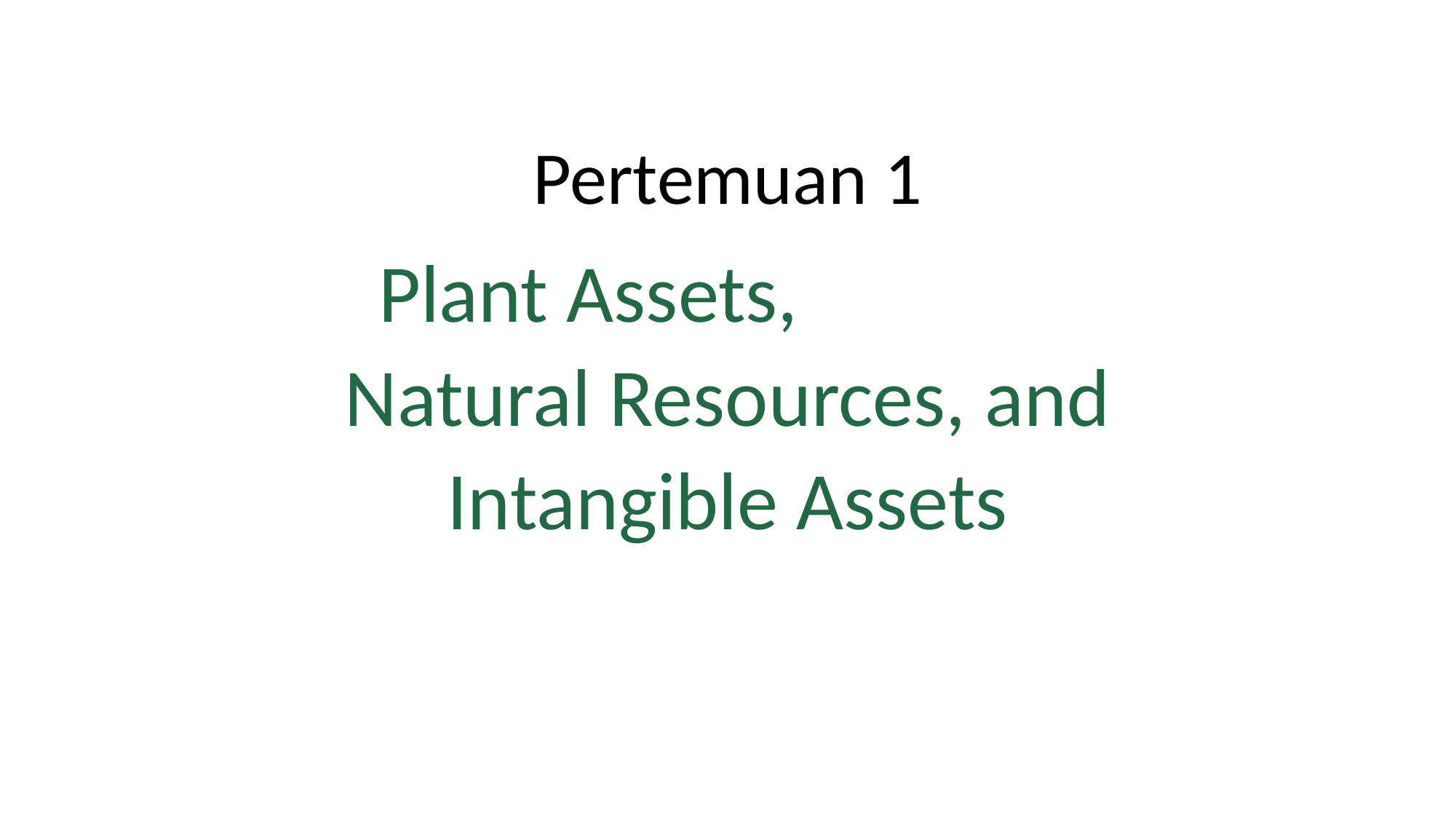

# Pertemuan 1
Plant Assets,
Natural Resources, and
Intangible Assets